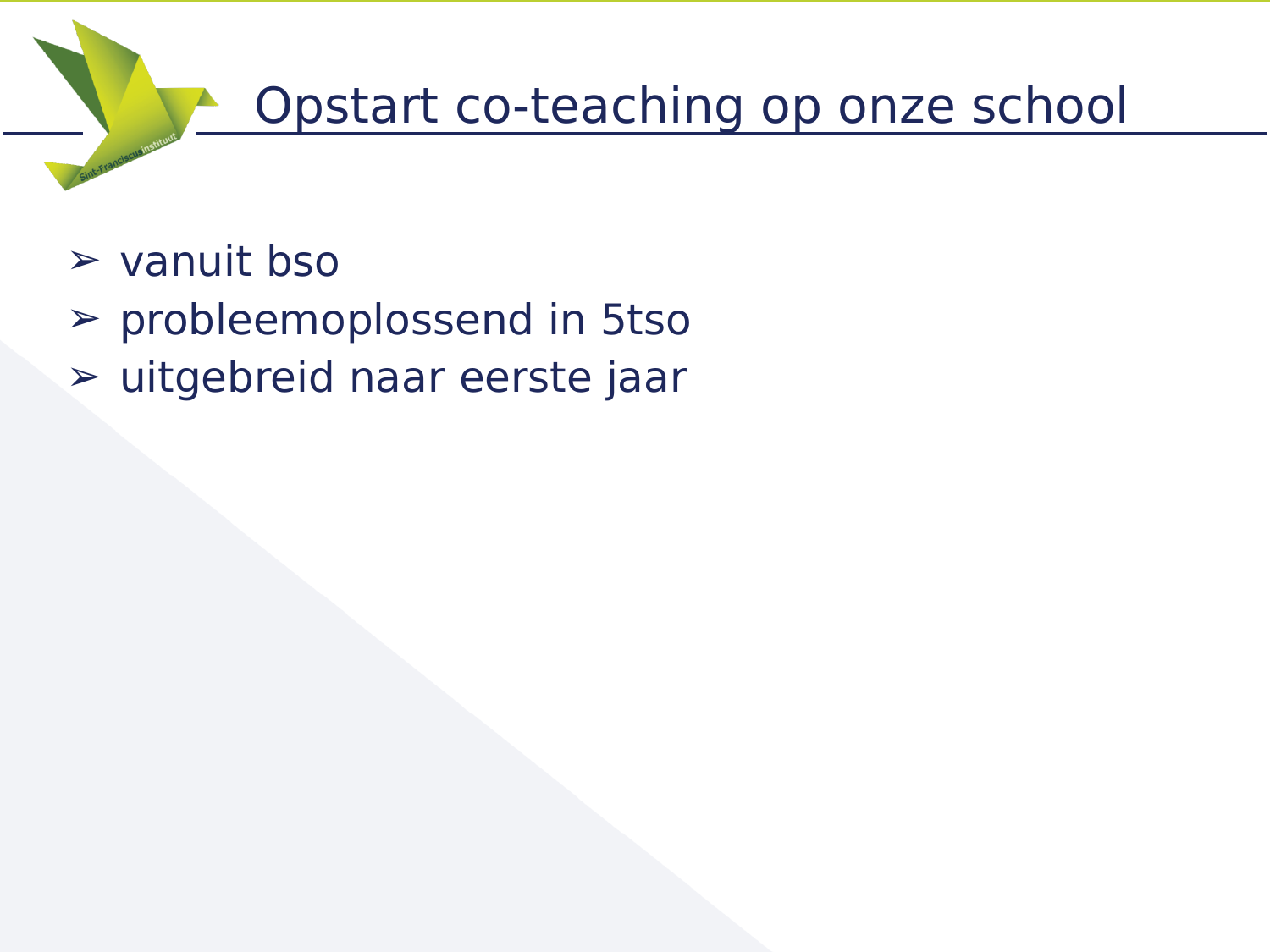

# Opstart co-teaching op onze school
vanuit bso
probleemoplossend in 5tso
uitgebreid naar eerste jaar